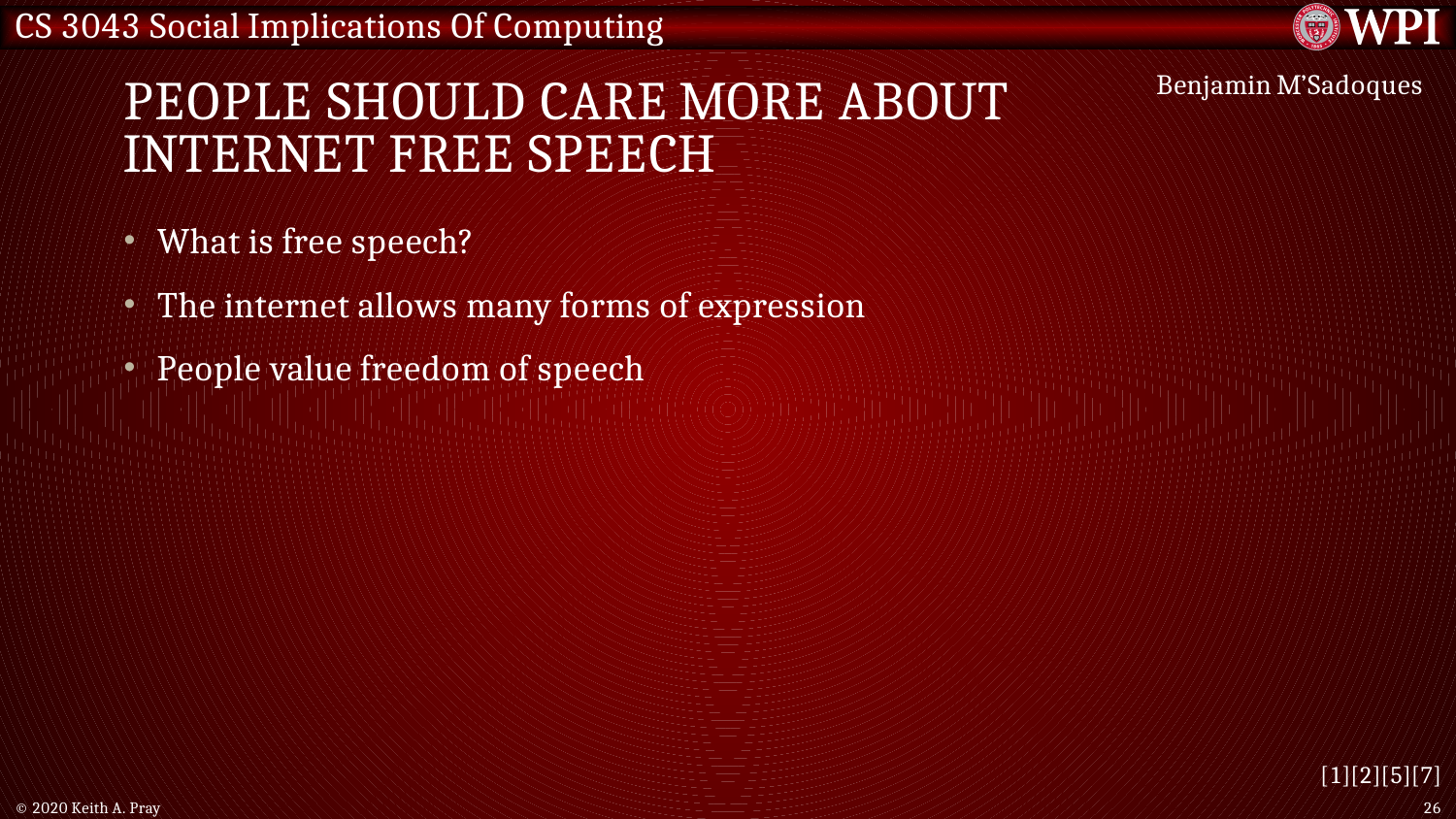

# People should care more about internet free speech
Benjamin M’Sadoques
What is free speech?
The internet allows many forms of expression
People value freedom of speech

[1][2][5][7]
© 2020 Keith A. Pray
26